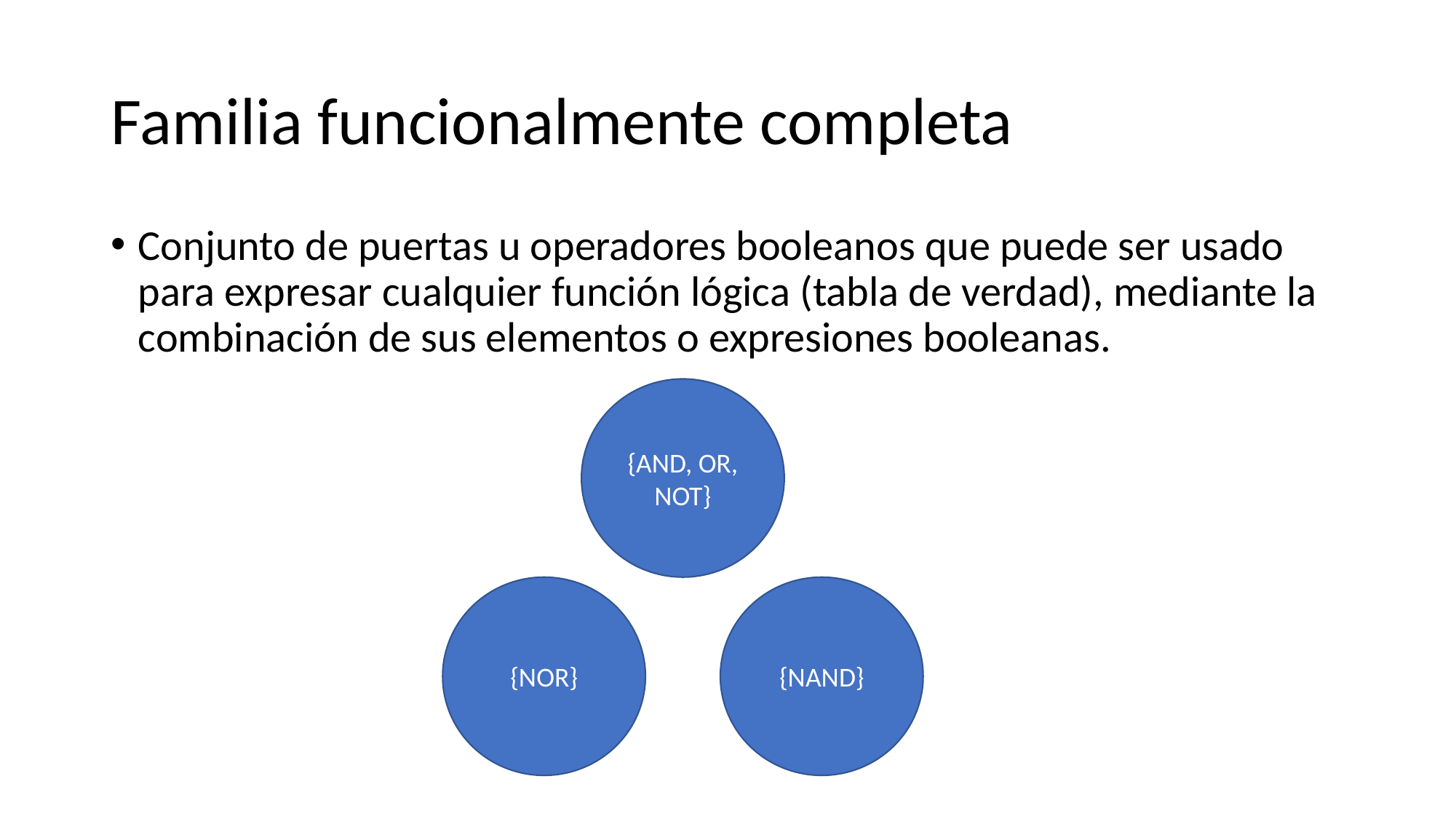

# Familia funcionalmente completa
Conjunto de puertas u operadores booleanos que puede ser usado para expresar cualquier función lógica (tabla de verdad), mediante la combinación de sus elementos o expresiones booleanas.
{AND, OR, NOT}
{NAND}
{NOR}